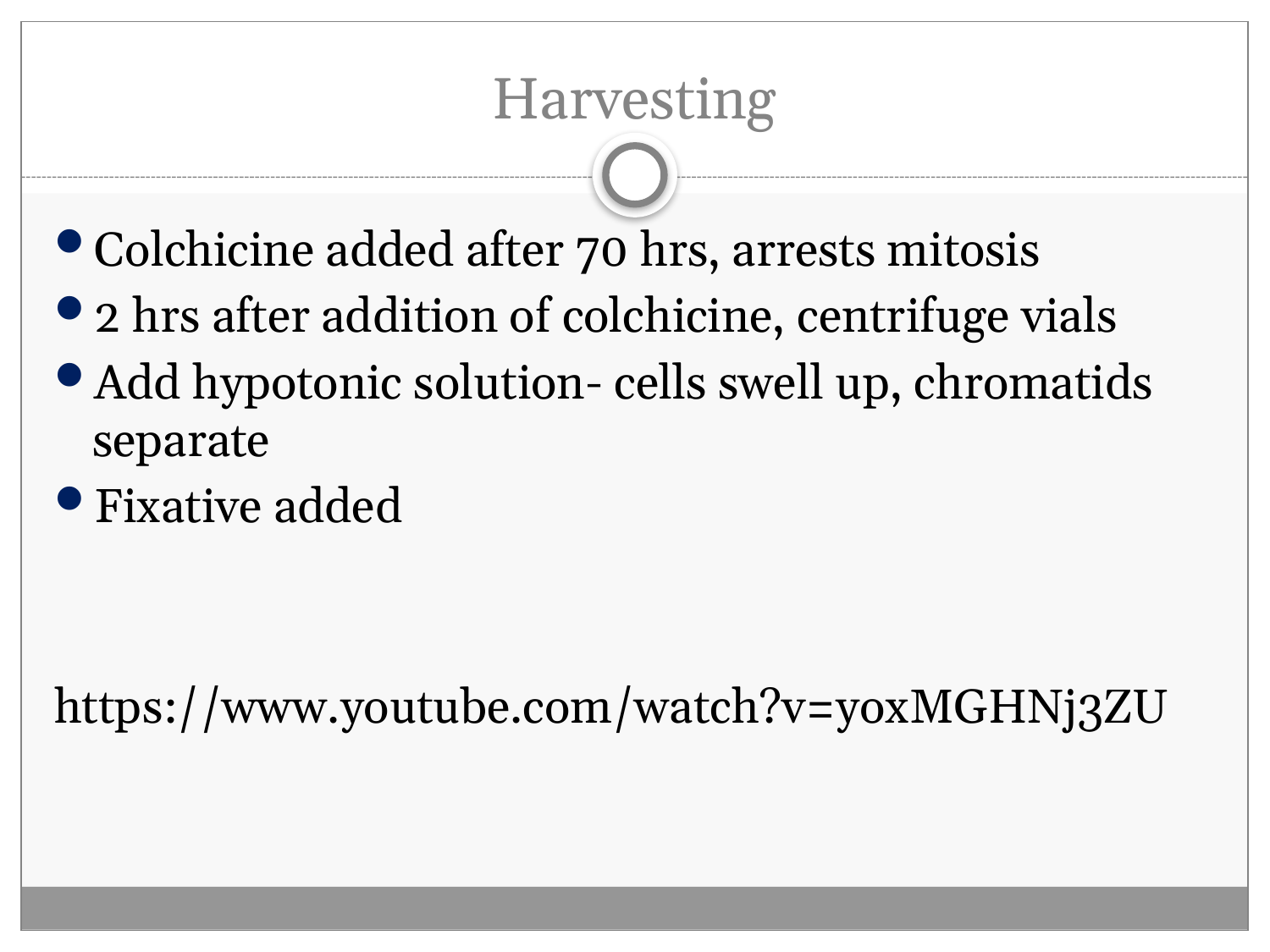

# Harvesting
Colchicine added after 70 hrs, arrests mitosis
2 hrs after addition of colchicine, centrifuge vials
Add hypotonic solution- cells swell up, chromatids separate
Fixative added

https://www.youtube.com/watch?v=yoxMGHNj3ZU